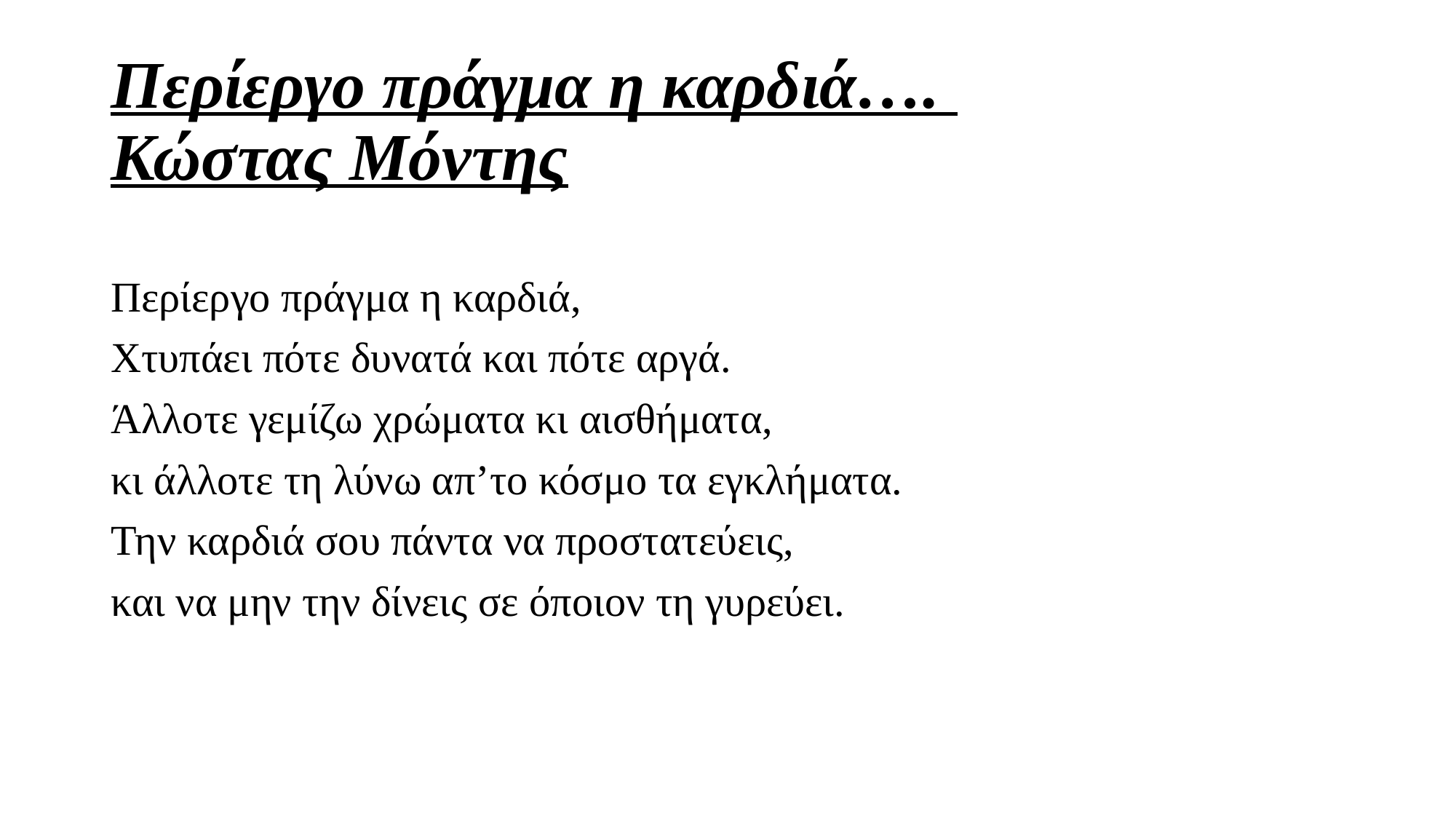

# Περίεργο πράγμα η καρδιά…. Κώστας Μόντης
Περίεργο πράγμα η καρδιά,
Χτυπάει πότε δυνατά και πότε αργά.
Άλλοτε γεμίζω χρώματα κι αισθήματα,
κι άλλοτε τη λύνω απ’το κόσμο τα εγκλήματα.
Την καρδιά σου πάντα να προστατεύεις,
και να μην την δίνεις σε όποιον τη γυρεύει.